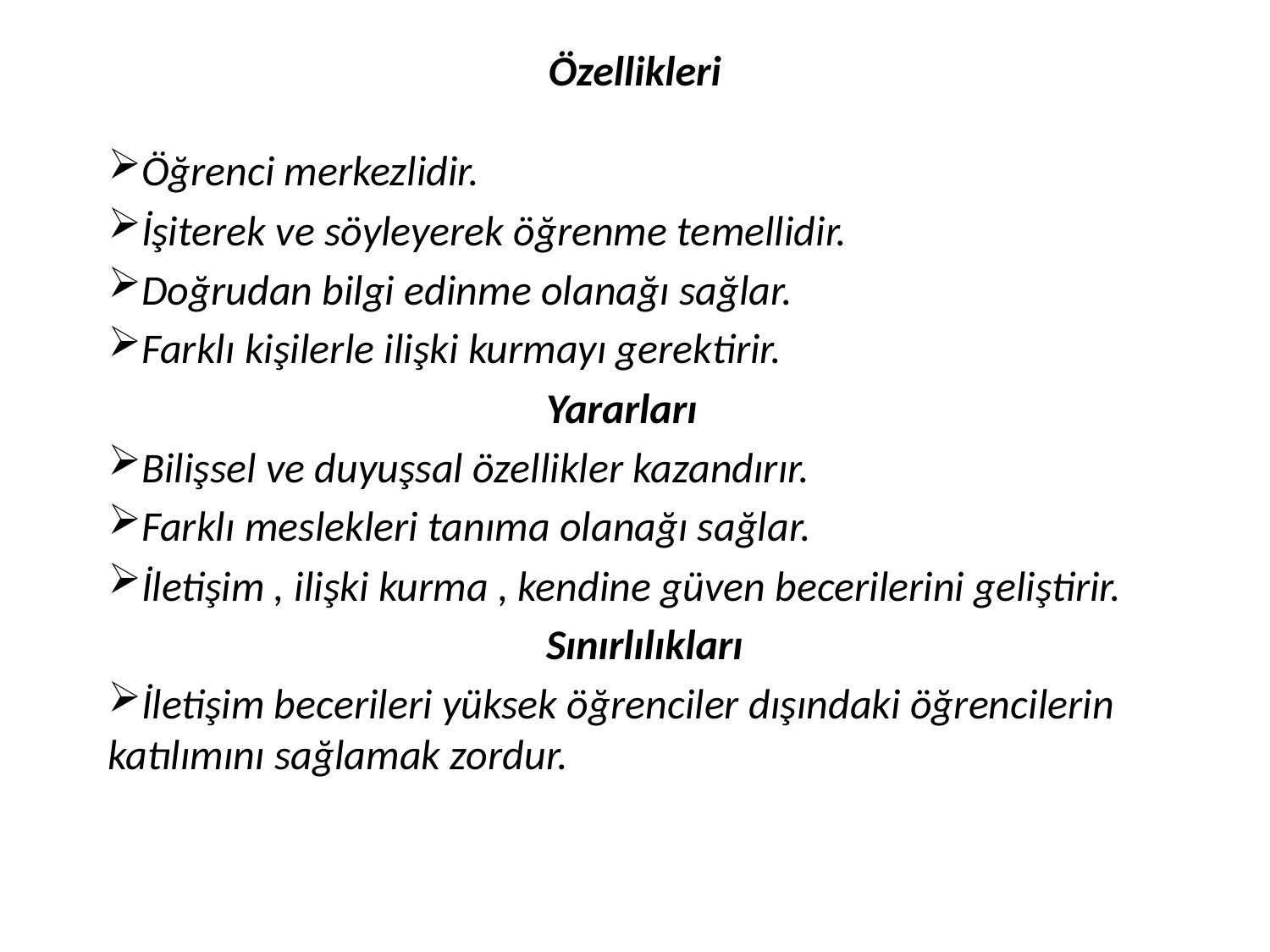

# Özellikleri
Öğrenci merkezlidir.
İşiterek ve söyleyerek öğrenme temellidir.
Doğrudan bilgi edinme olanağı sağlar.
Farklı kişilerle ilişki kurmayı gerektirir.
                                              Yararları
Bilişsel ve duyuşsal özellikler kazandırır.
Farklı meslekleri tanıma olanağı sağlar.
İletişim , ilişki kurma , kendine güven becerilerini geliştirir.
                                              Sınırlılıkları
İletişim becerileri yüksek öğrenciler dışındaki öğrencilerin katılımını sağlamak zordur.